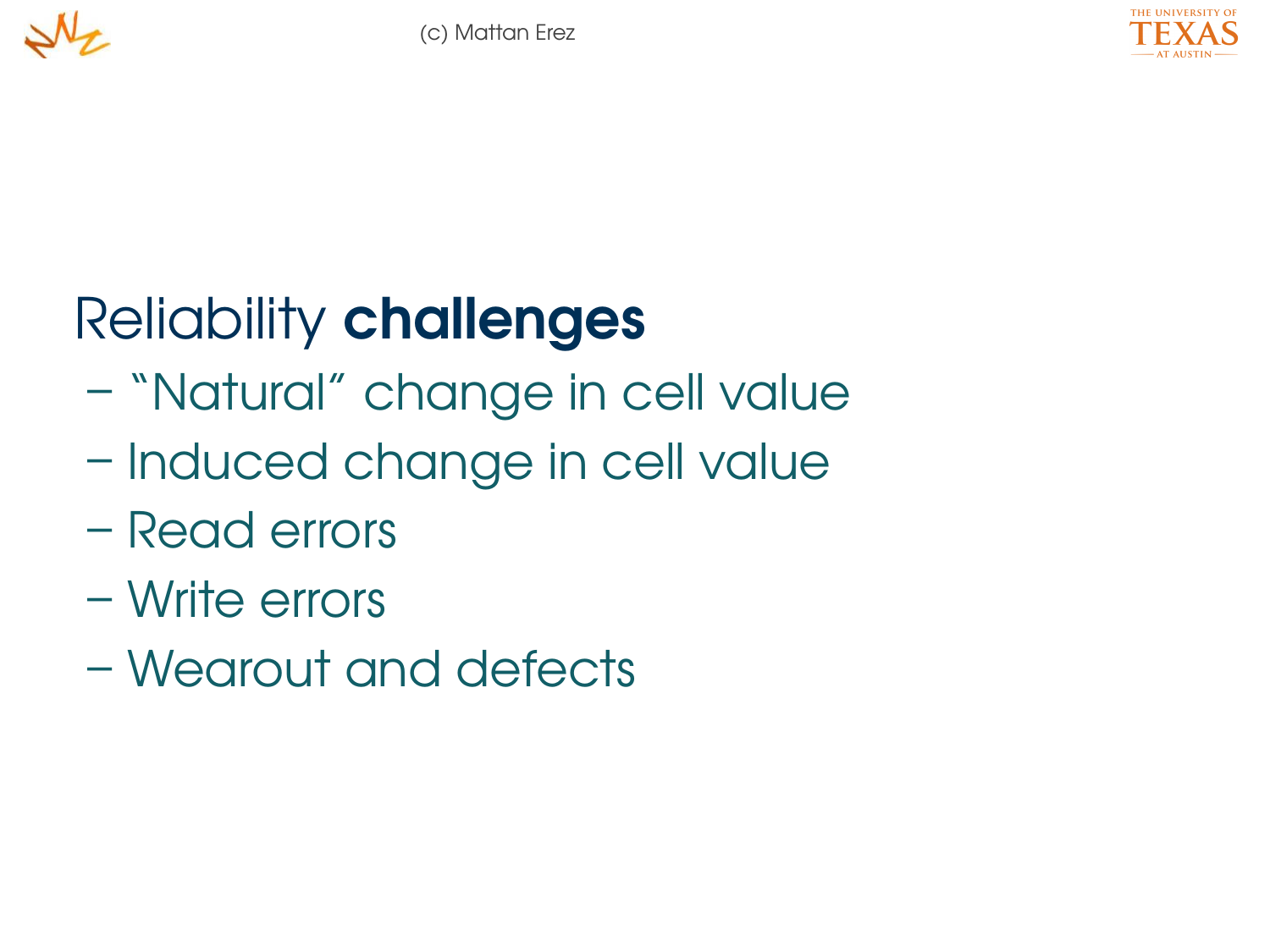

(c) Mattan Erez
Reliability challenges
“Natural” change in cell value
Induced change in cell value
Read errors
Write errors
Wearout and defects